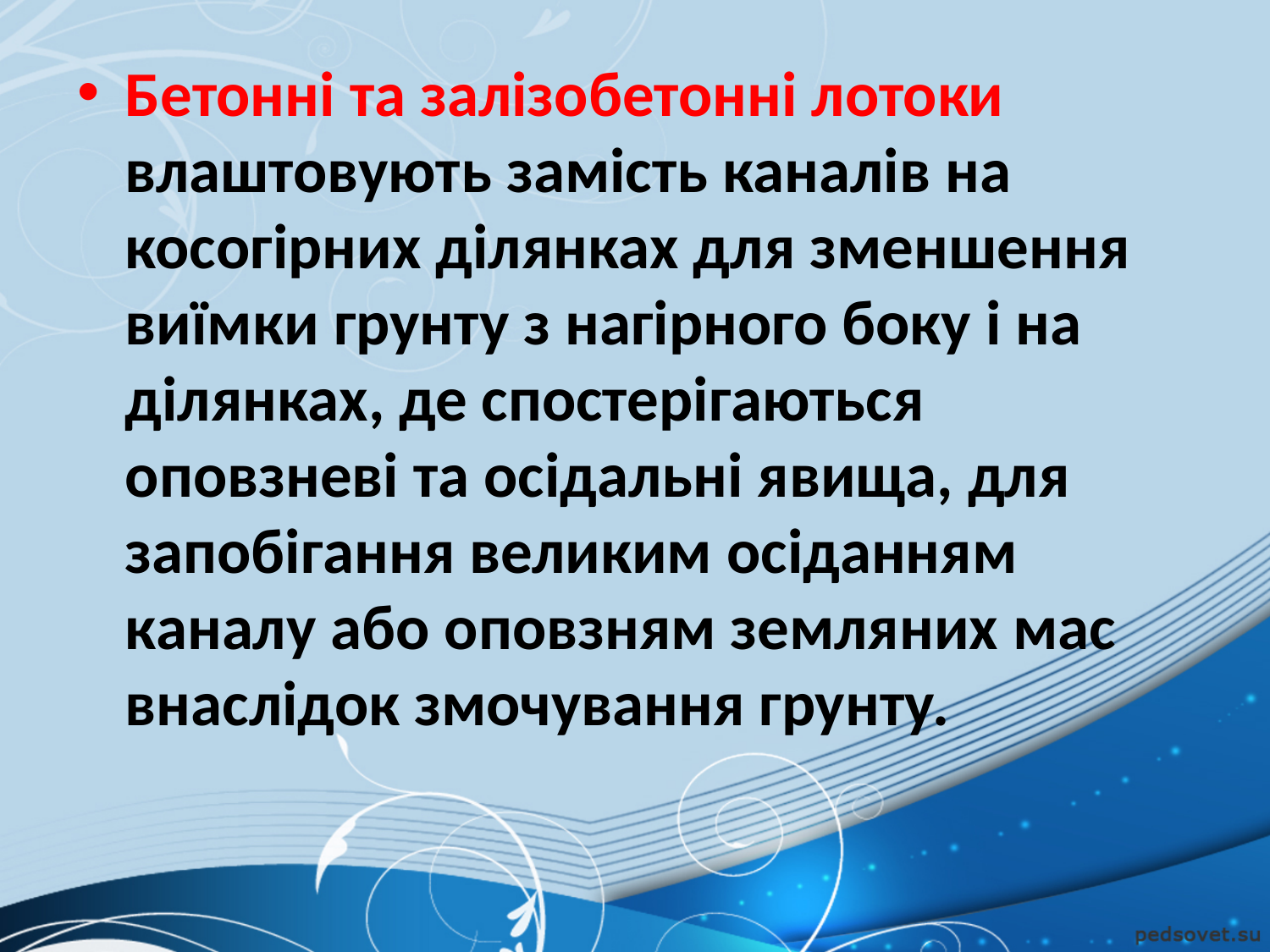

Бетонні та залізобетонні лотоки влаштовують замість каналів на косогірних ділянках для зменшення виїмки грун­ту з нагірного боку і на ділянках, де спостерігаються оповзневі та осідальні явища, для запобігання великим осіданням каналу або оповзням земляних мас внаслідок змочування грунту.